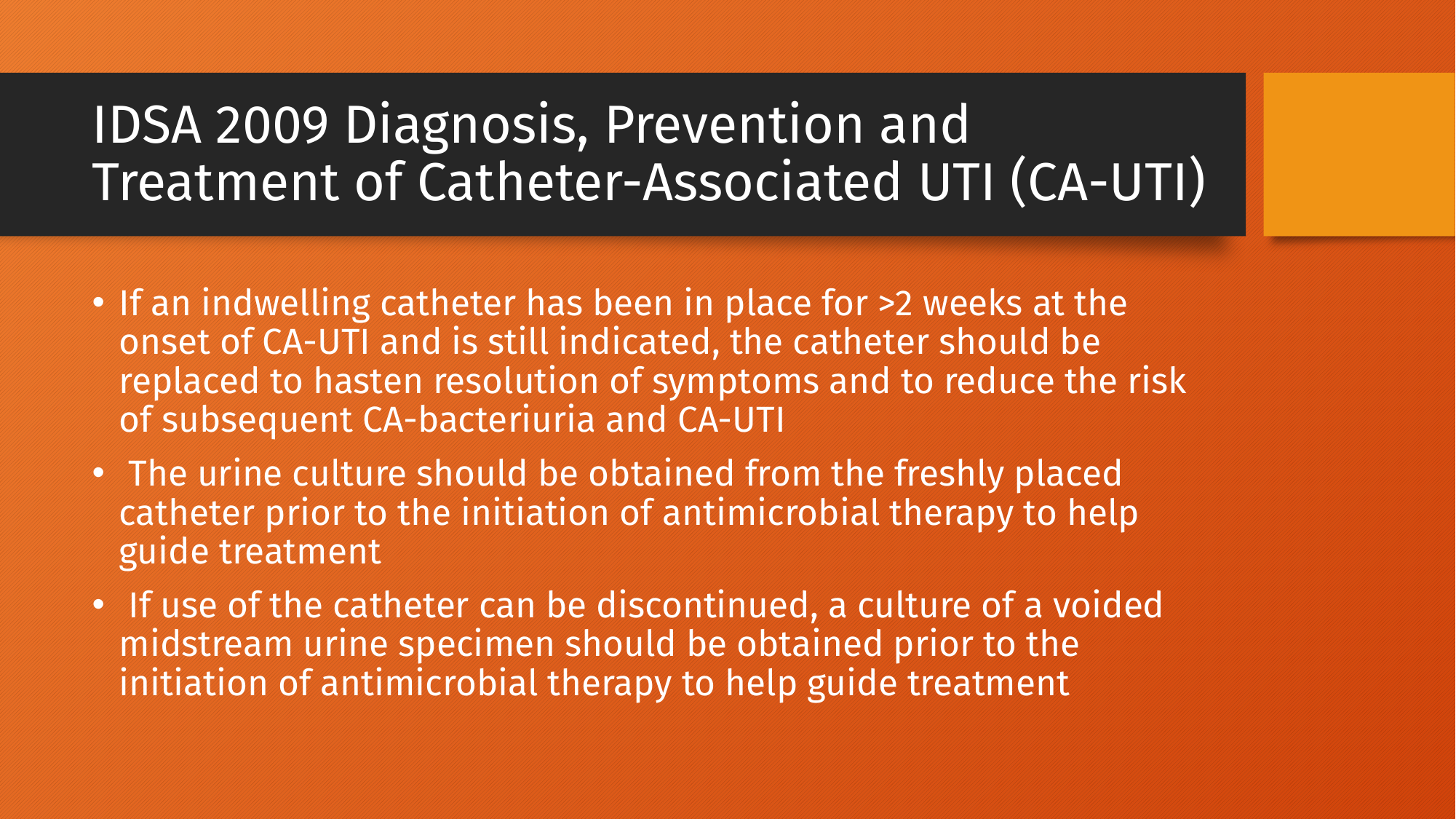

# IDSA 2009 Diagnosis, Prevention and Treatment of Catheter-Associated UTI (CA-UTI)
If an indwelling catheter has been in place for >2 weeks at the onset of CA-UTI and is still indicated, the catheter should be replaced to hasten resolution of symptoms and to reduce the risk of subsequent CA-bacteriuria and CA-UTI
 The urine culture should be obtained from the freshly placed catheter prior to the initiation of antimicrobial therapy to help guide treatment
 If use of the catheter can be discontinued, a culture of a voided midstream urine specimen should be obtained prior to the initiation of antimicrobial therapy to help guide treatment